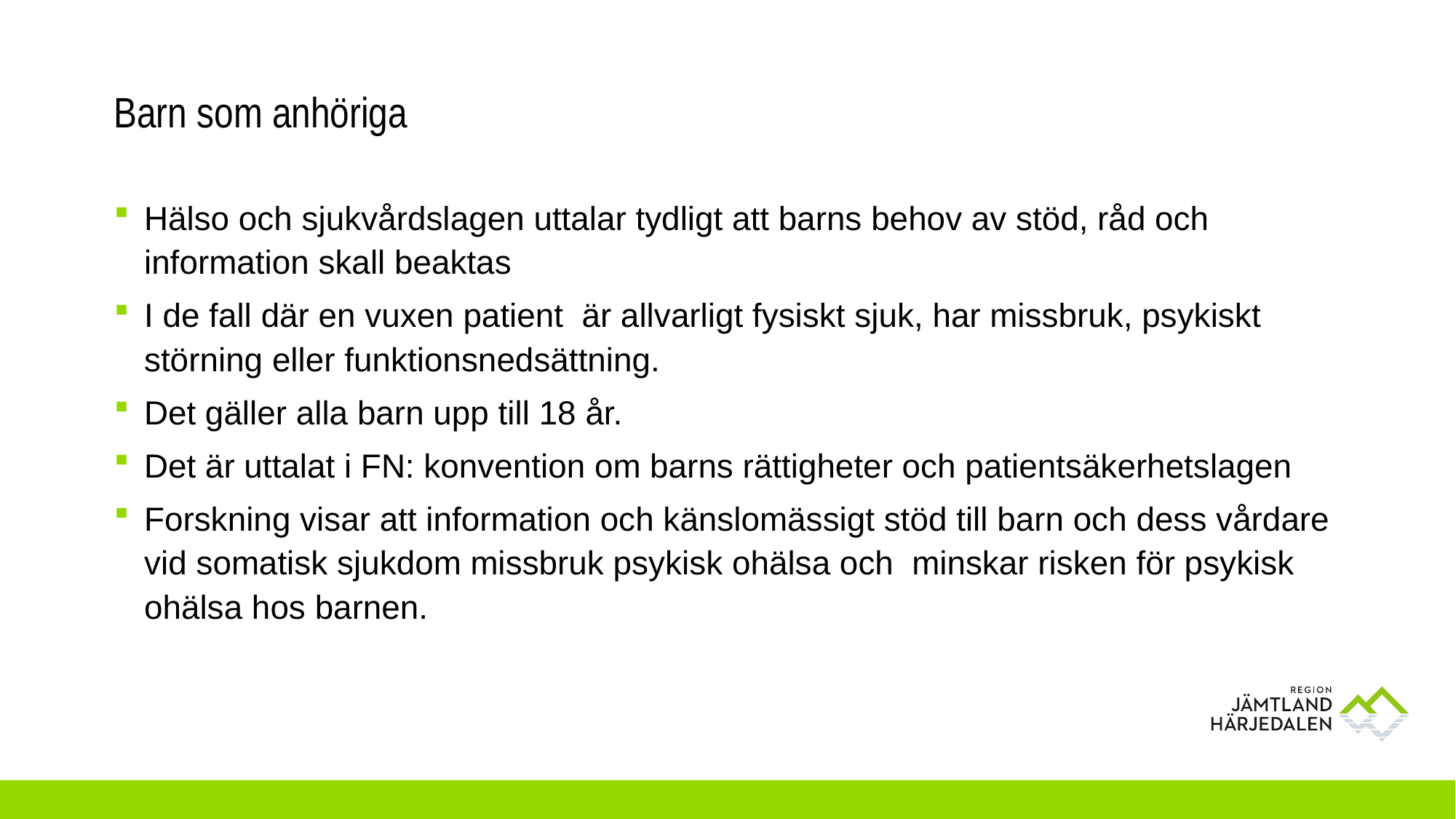

# Barn som anhöriga
Hälso och sjukvårdslagen uttalar tydligt att barns behov av stöd, råd och information skall beaktas
I de fall där en vuxen patient  är allvarligt fysiskt sjuk, har missbruk, psykiskt störning eller funktionsnedsättning.
Det gäller alla barn upp till 18 år.
Det är uttalat i FN: konvention om barns rättigheter och patientsäkerhetslagen
Forskning visar att information och känslomässigt stöd till barn och dess vårdare vid somatisk sjukdom missbruk psykisk ohälsa och  minskar risken för psykisk ohälsa hos barnen.